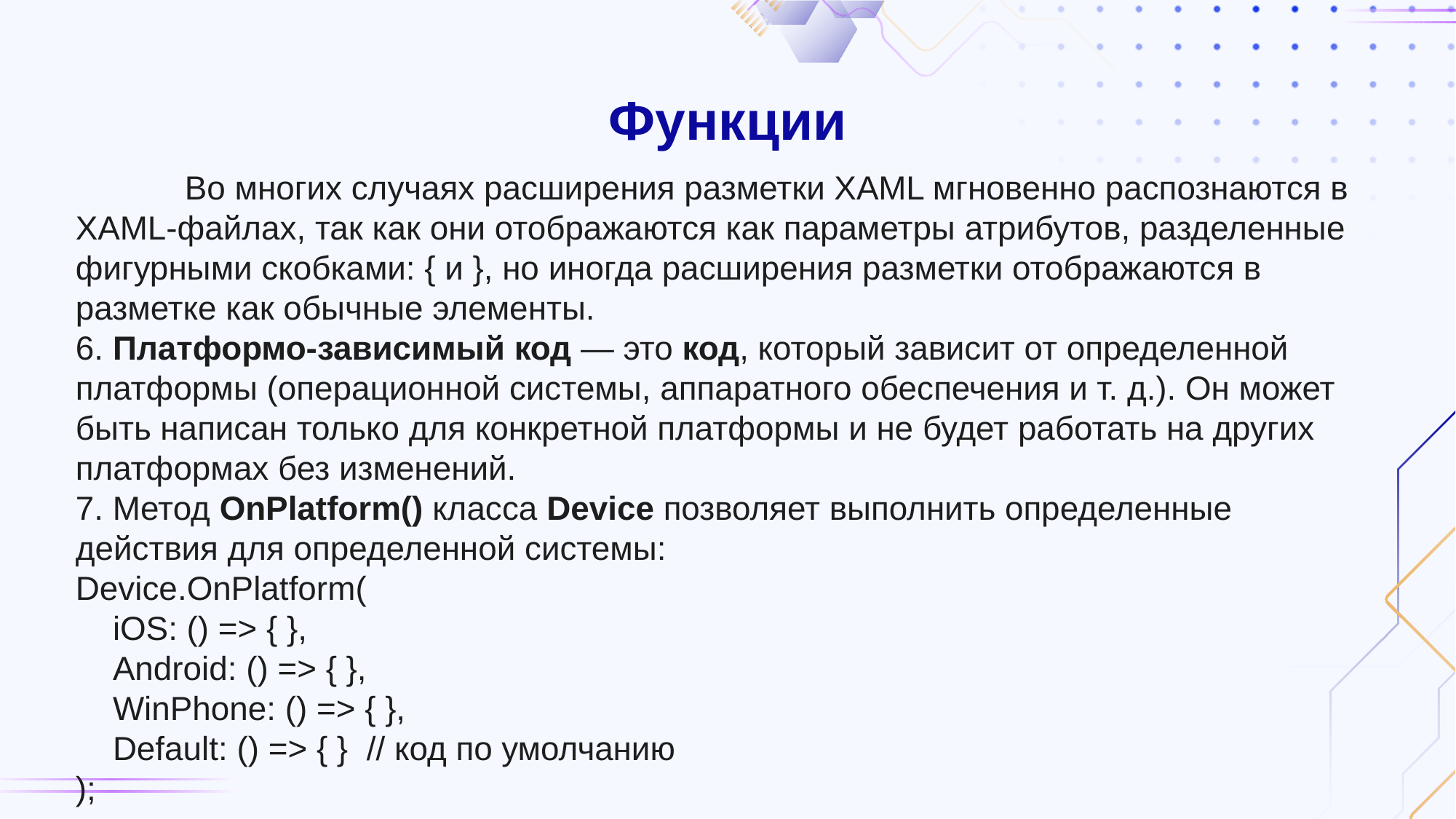

# Функции
	Во многих случаях расширения разметки XAML мгновенно распознаются в XAML-файлах, так как они отображаются как параметры атрибутов, разделенные фигурными скобками: { и }, но иногда расширения разметки отображаются в разметке как обычные элементы.
6. Платформо-зависимый код — это код, который зависит от определенной платформы (операционной системы, аппаратного обеспечения и т. д.). Он может быть написан только для конкретной платформы и не будет работать на других платформах без изменений.
7. Метод OnPlatform() класса Device позволяет выполнить определенные действия для определенной системы:
Device.OnPlatform(
    iOS: () => { },
    Android: () => { },
    WinPhone: () => { },
    Default: () => { }  // код по умолчанию
);